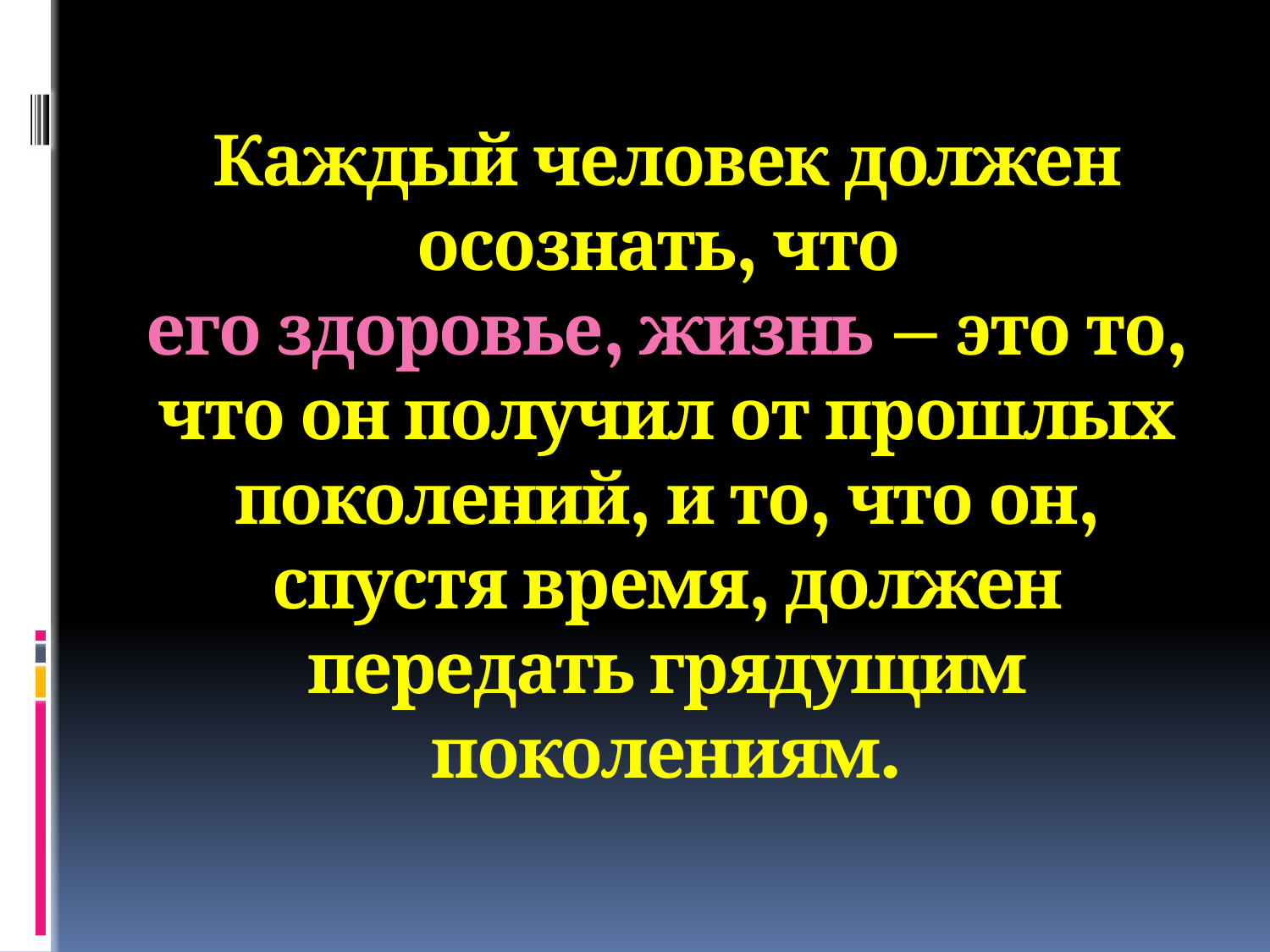

# Каждый человек должен осознать, что его здоровье, жизнь – это то, что он получил от прошлых поколений, и то, что он, спустя время, должен передать грядущим поколениям.